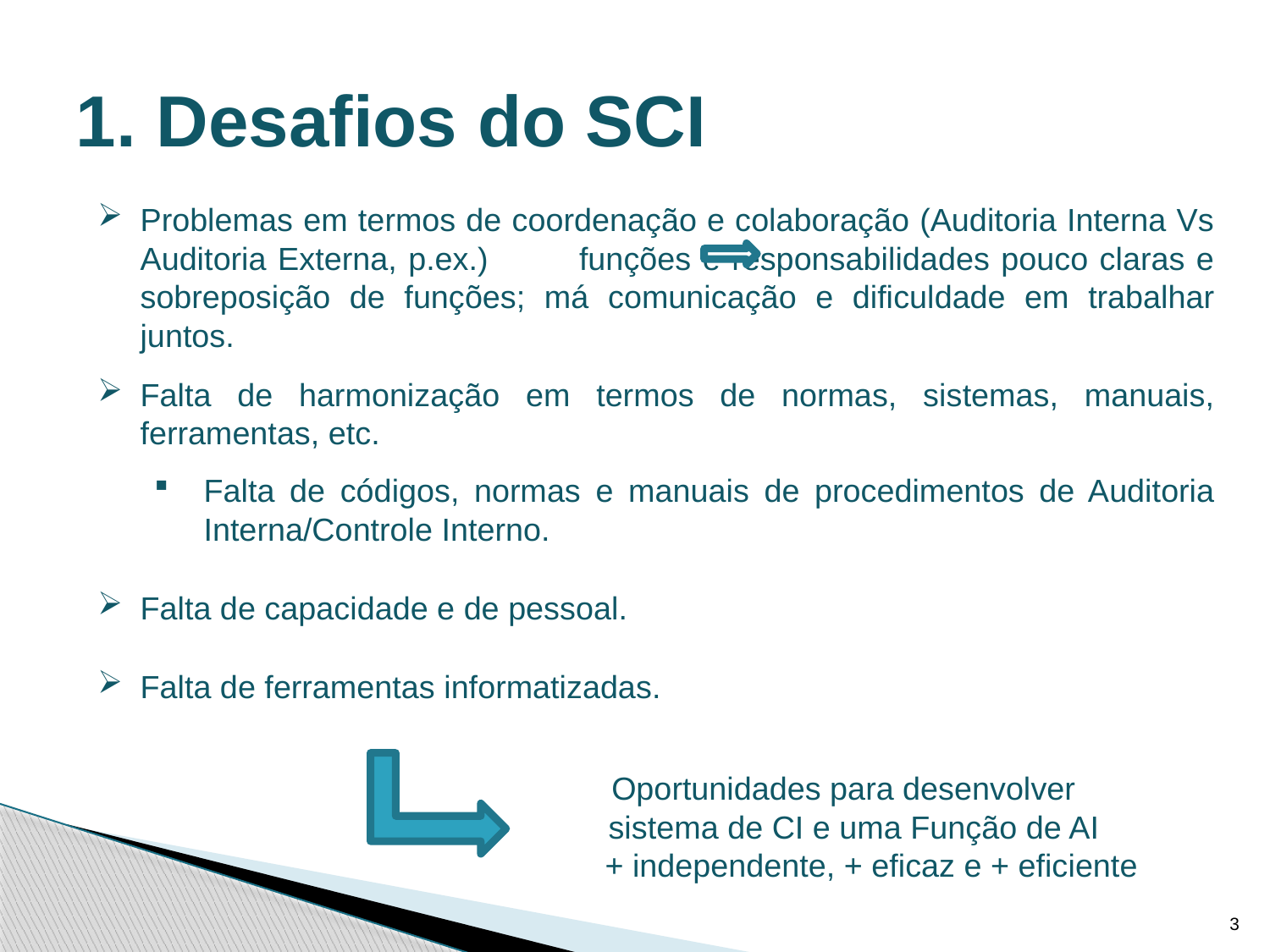

# 1. Desafios do SCI
Problemas em termos de coordenação e colaboração (Auditoria Interna Vs Auditoria Externa, p.ex.)        funções e responsabilidades pouco claras e sobreposição de funções; má comunicação e dificuldade em trabalhar juntos.
Falta de harmonização em termos de normas, sistemas, manuais, ferramentas, etc.
Falta de códigos, normas e manuais de procedimentos de Auditoria Interna/Controle Interno.
Falta de capacidade e de pessoal.
Falta de ferramentas informatizadas.

		                 Oportunidades para desenvolver
			     sistema de CI e uma Função de AI
			        + independente, + eficaz e + eficiente

3